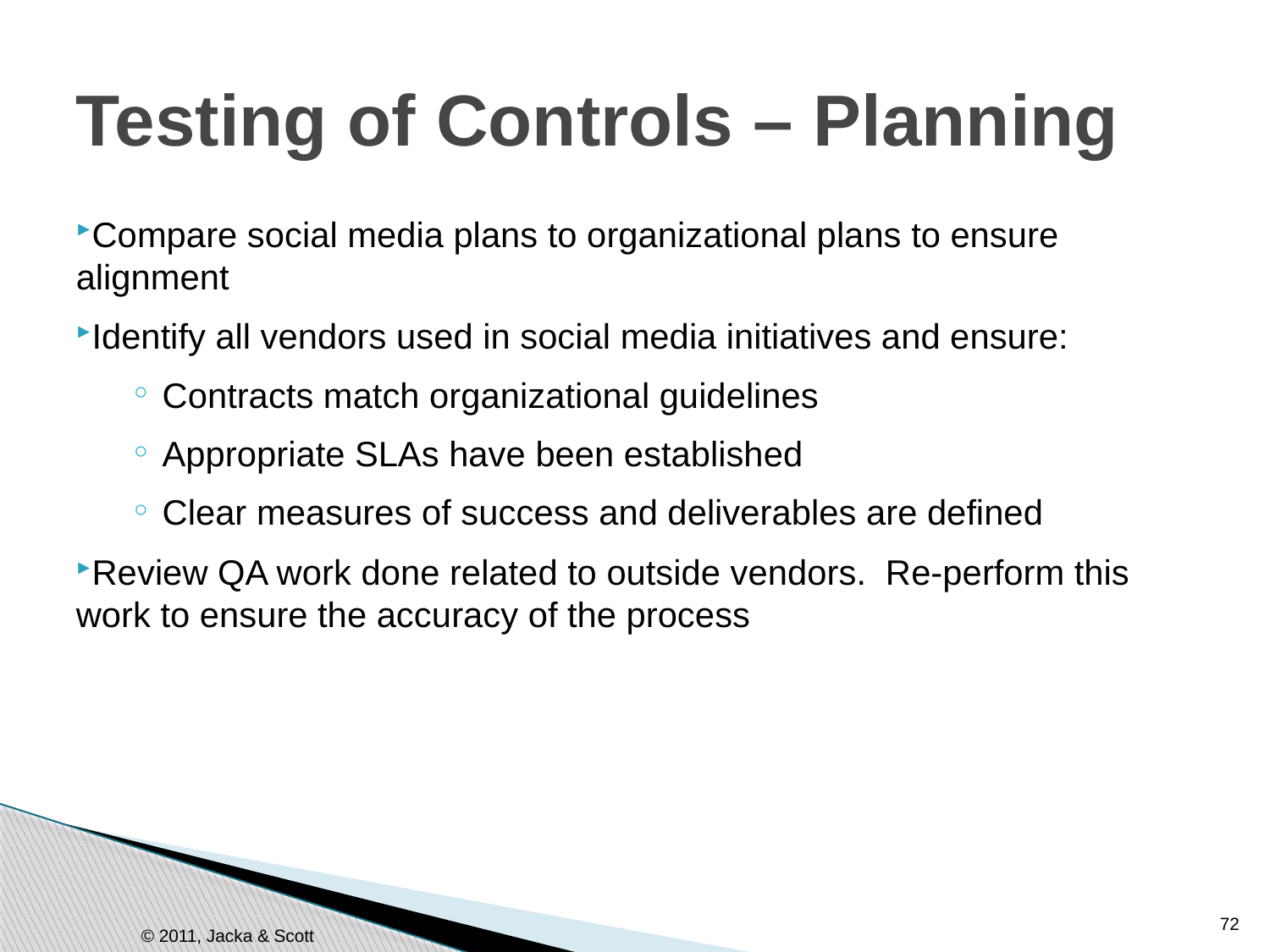

# Testing of Controls – Planning
Compare social media plans to organizational plans to ensure alignment
Identify all vendors used in social media initiatives and ensure:
Contracts match organizational guidelines
Appropriate SLAs have been established
Clear measures of success and deliverables are defined
Review QA work done related to outside vendors.  Re-perform this work to ensure the accuracy of the process

72
© 2011, Jacka & Scott